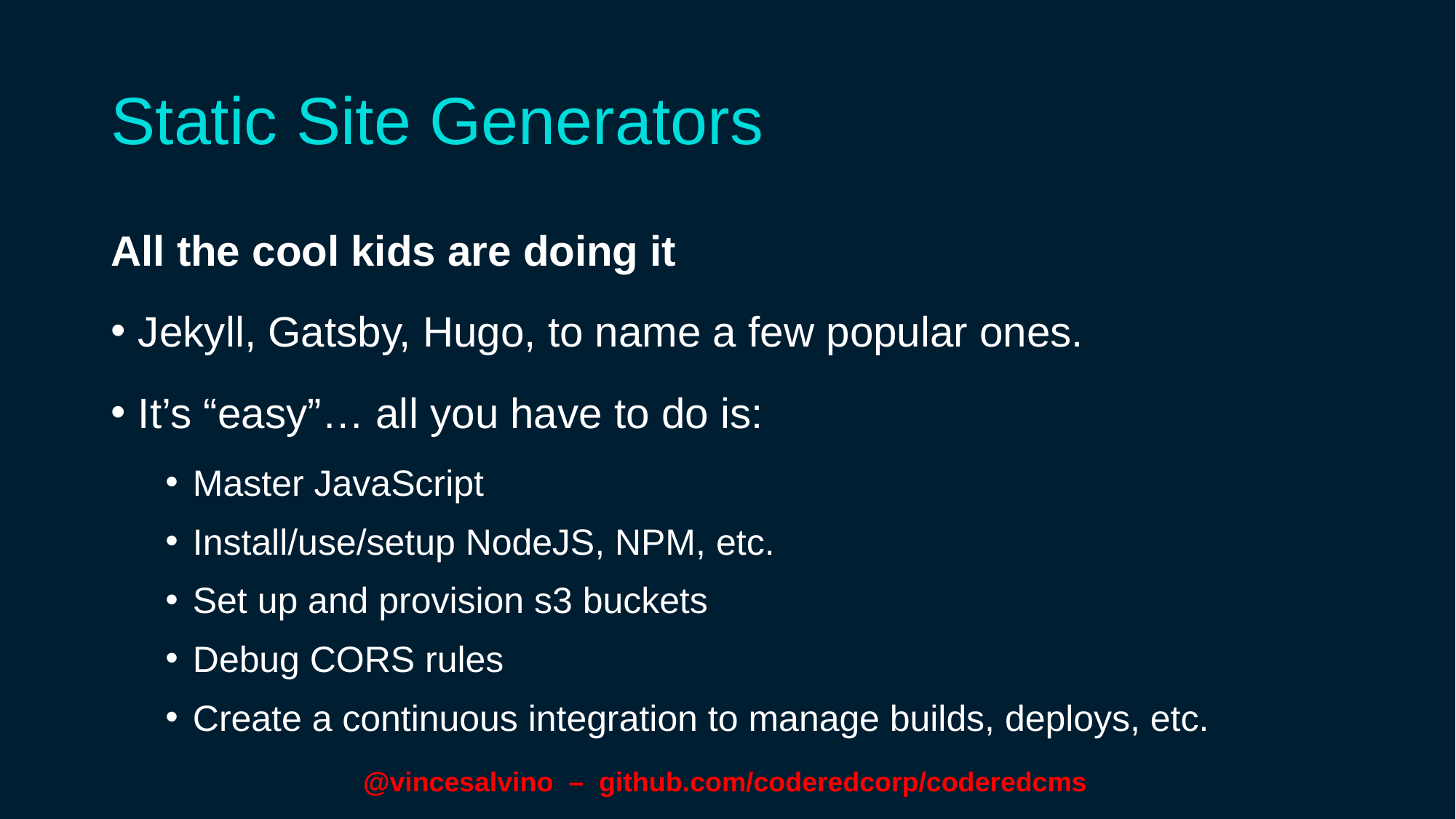

# Static Site Generators
All the cool kids are doing it
Jekyll, Gatsby, Hugo, to name a few popular ones.
It’s “easy”… all you have to do is:
Master JavaScript
Install/use/setup NodeJS, NPM, etc.
Set up and provision s3 buckets
Debug CORS rules
Create a continuous integration to manage builds, deploys, etc.

@vincesalvino  –  github.com/coderedcorp/coderedcms